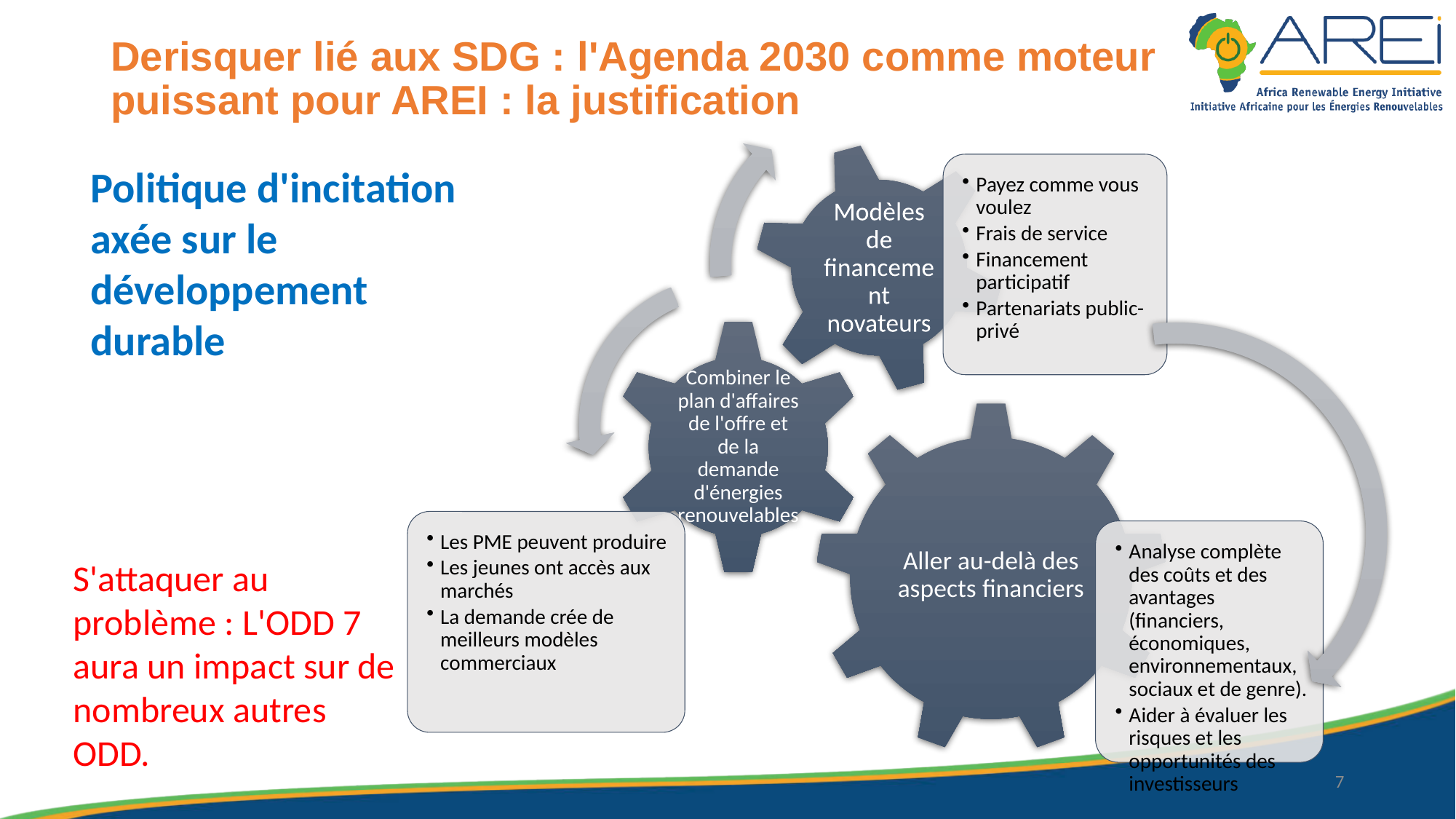

# Derisquer lié aux SDG : l'Agenda 2030 comme moteur puissant pour AREI : la justification
Aller au-delà des aspects financiers
Analyse complète des coûts et des avantages (financiers, économiques, environnementaux, sociaux et de genre).
Aider à évaluer les risques et les opportunités des investisseurs
Combiner le plan d'affaires de l'offre et de la demande d'énergies renouvelables
Les PME peuvent produire
Les jeunes ont accès aux marchés
La demande crée de meilleurs modèles commerciaux
Modèles de financement novateurs
Payez comme vous voulez
Frais de service
Financement participatif
Partenariats public-privé
Politique d'incitation axée sur le développement durable
S'attaquer au problème : L'ODD 7 aura un impact sur de nombreux autres ODD.
7